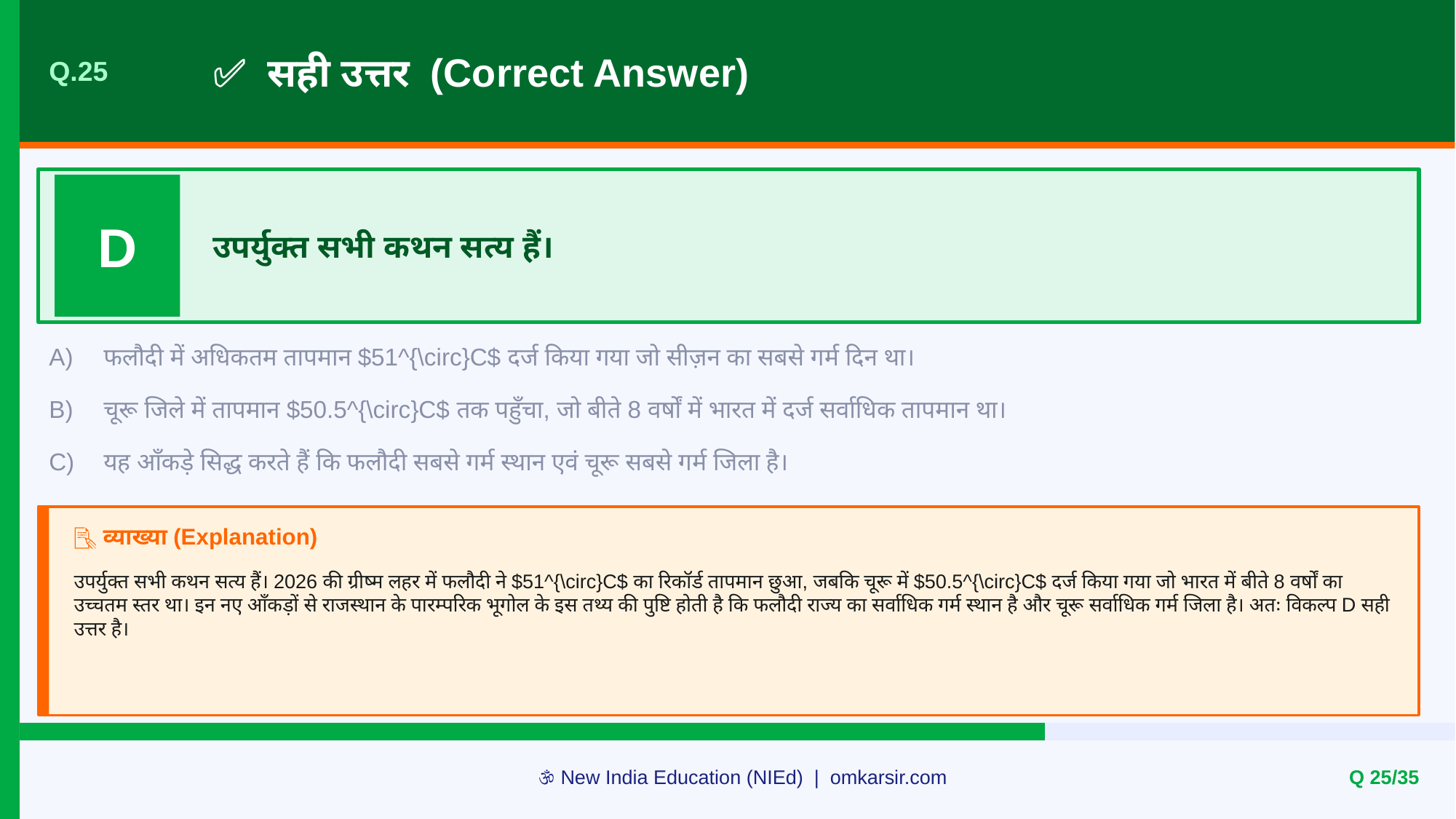

✅  सही उत्तर  (Correct Answer)
Q.25

D
उपर्युक्त सभी कथन सत्य हैं।
A)
फलौदी में अधिकतम तापमान $51^{\circ}C$ दर्ज किया गया जो सीज़न का सबसे गर्म दिन था।
B)
चूरू जिले में तापमान $50.5^{\circ}C$ तक पहुँचा, जो बीते 8 वर्षों में भारत में दर्ज सर्वाधिक तापमान था।
C)
यह आँकड़े सिद्ध करते हैं कि फलौदी सबसे गर्म स्थान एवं चूरू सबसे गर्म जिला है।

📝 व्याख्या (Explanation)
उपर्युक्त सभी कथन सत्य हैं। 2026 की ग्रीष्म लहर में फलौदी ने $51^{\circ}C$ का रिकॉर्ड तापमान छुआ, जबकि चूरू में $50.5^{\circ}C$ दर्ज किया गया जो भारत में बीते 8 वर्षों का उच्चतम स्तर था। इन नए आँकड़ों से राजस्थान के पारम्परिक भूगोल के इस तथ्य की पुष्टि होती है कि फलौदी राज्य का सर्वाधिक गर्म स्थान है और चूरू सर्वाधिक गर्म जिला है। अतः विकल्प D सही उत्तर है।

🕉️ New India Education (NIEd)  |  omkarsir.com
Q 25/35